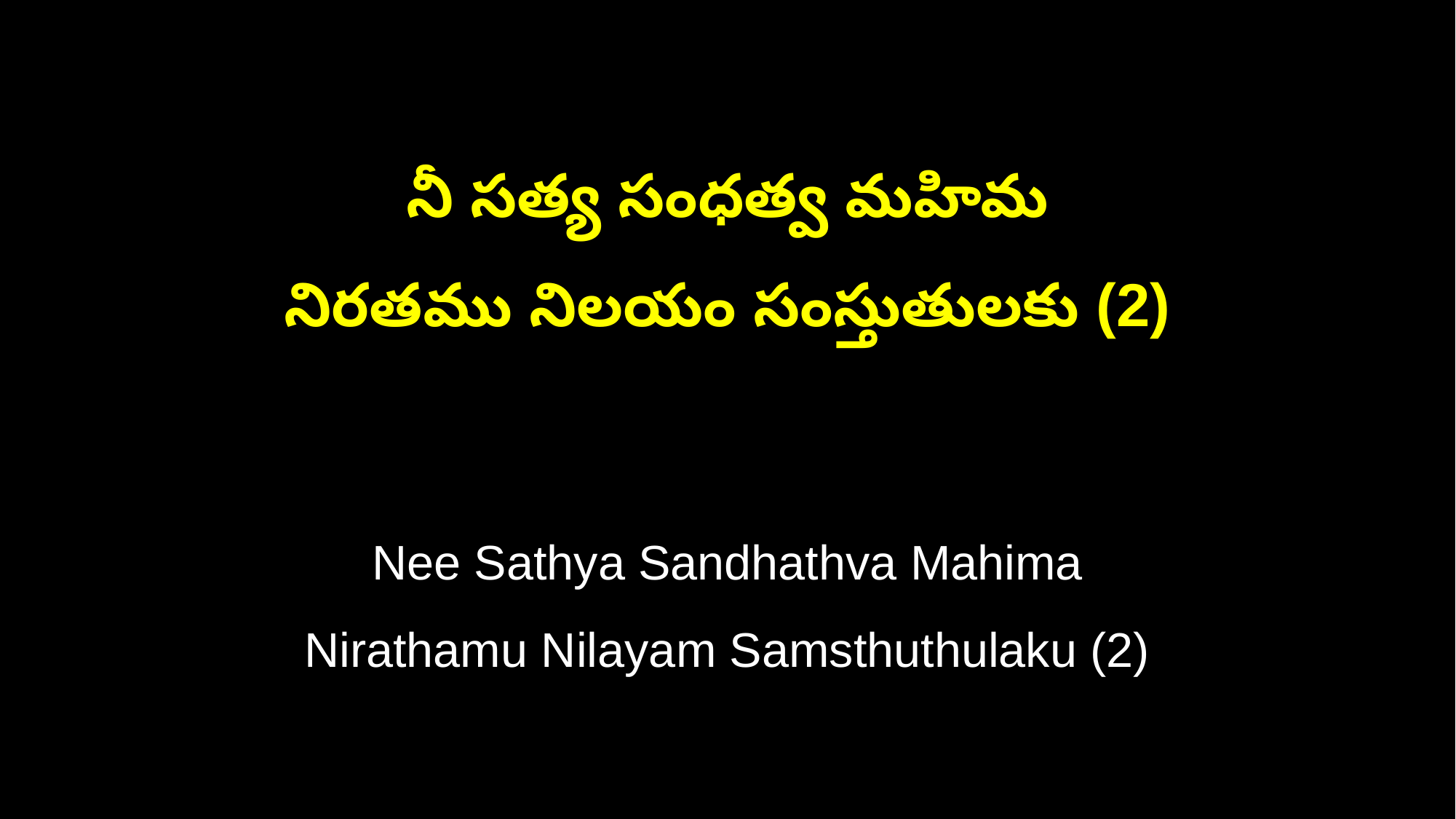

నీ సత్య సంధత్వ మహిమ
నిరతము నిలయం సంస్తుతులకు (2)
Nee Sathya Sandhathva Mahima
Nirathamu Nilayam Samsthuthulaku (2)